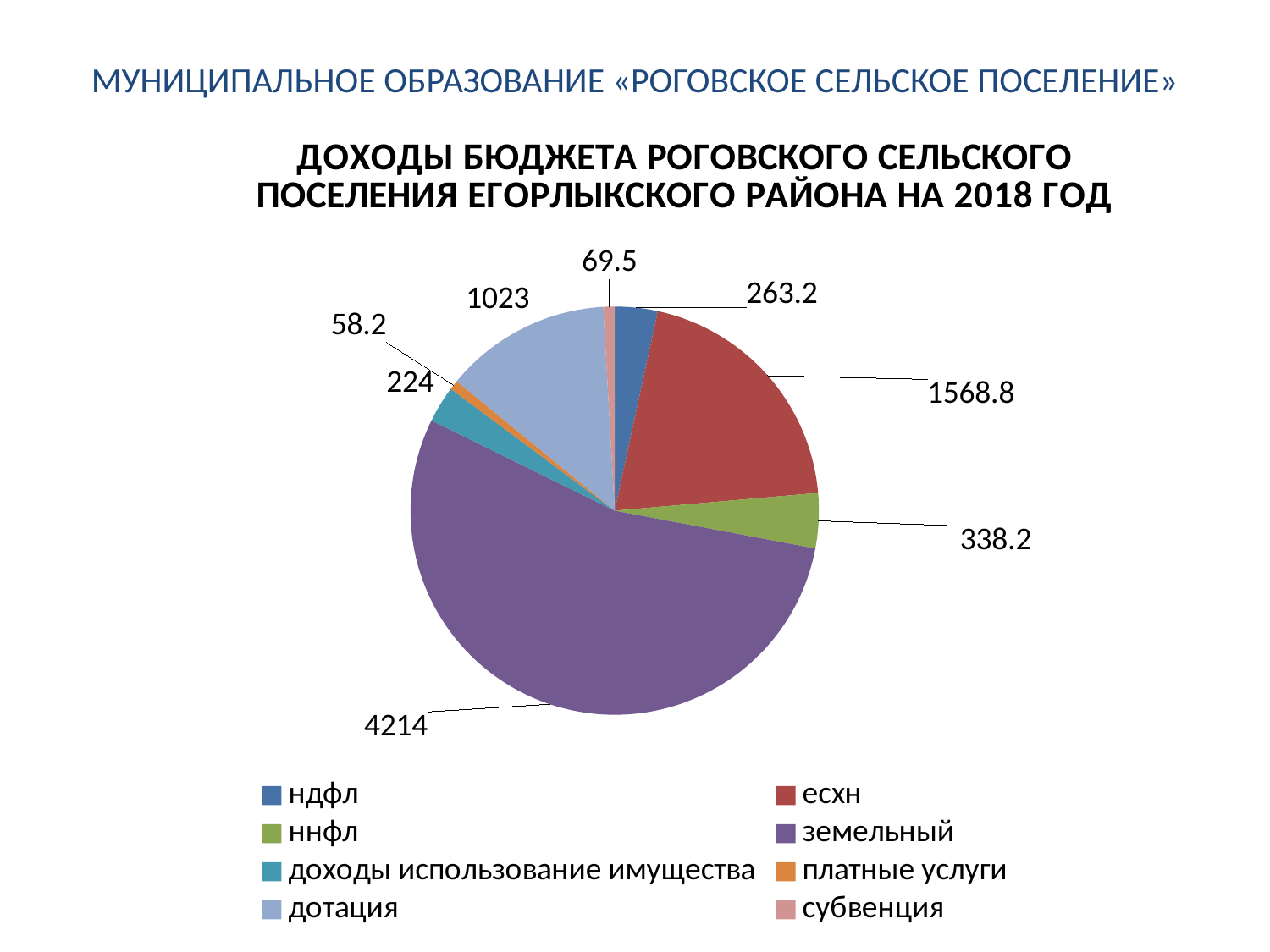

# МУНИЦИПАЛЬНОЕ ОБРАЗОВАНИЕ «РОГОВСКОЕ СЕЛЬСКОЕ ПОСЕЛЕНИЕ»

### Chart: ДОХОДЫ БЮДЖЕТА РОГОВСКОГО СЕЛЬСКОГО ПОСЕЛЕНИЯ ЕГОРЛЫКСКОГО РАЙОНА НА 2018 ГОД

| Category | СУММА |
|---|---|
| ндфл | 263.2 |
| есхн | 1568.8 |
| ннфл | 338.2 |
| земельный | 4214.0 |
| доходы использование имущества | 224.0 |
| платные услуги | 58.2 |
| дотация | 1023.0 |
| субвенция | 69.5 |